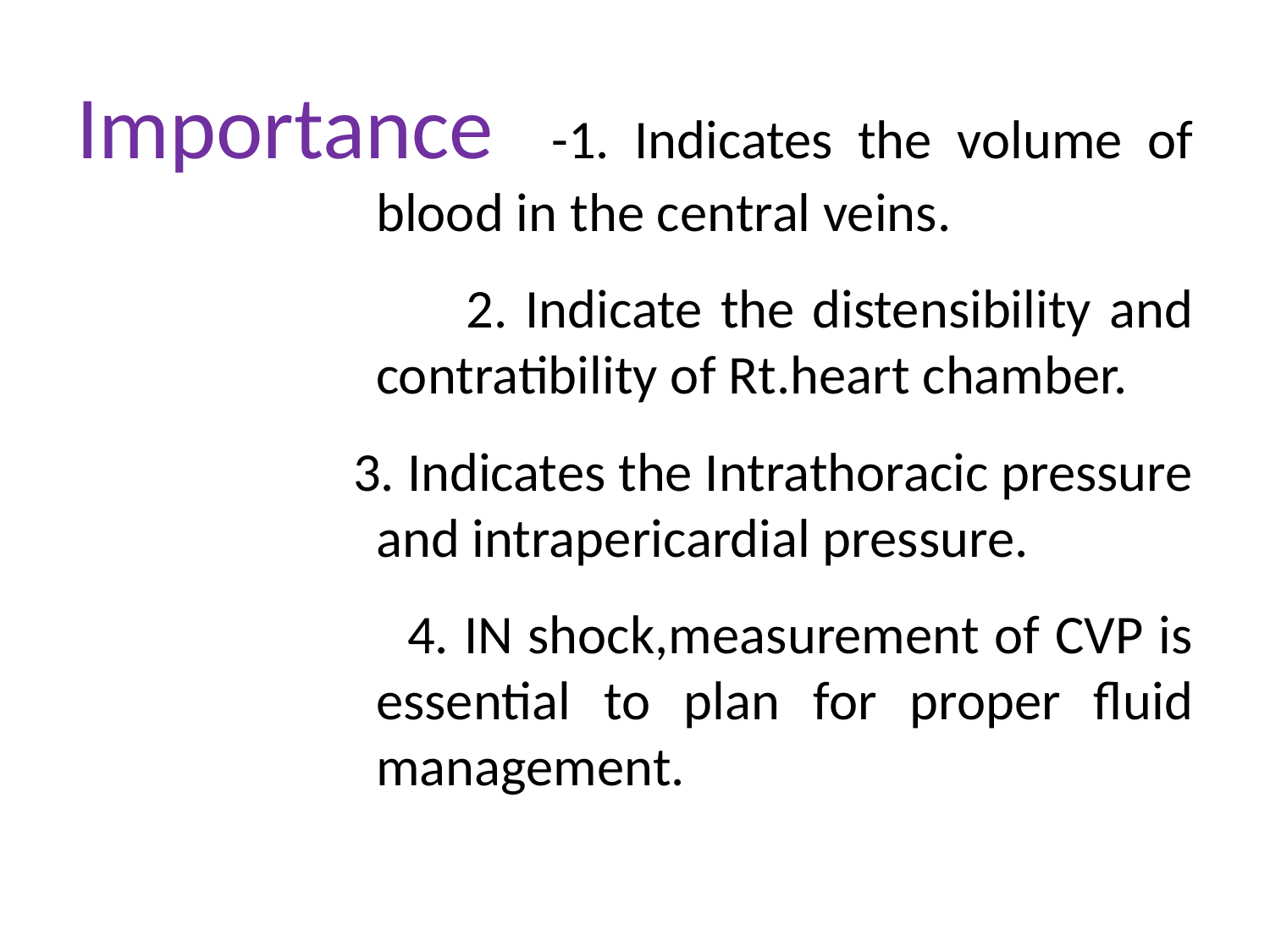

Importance  -1. Indicates the volume of blood in the central veins.
                      2. Indicate the distensibility and contratibility of Rt.heart chamber.
                      3. Indicates the Intrathoracic pressure and intrapericardial pressure.
                      4. IN shock,measurement of CVP is essential to plan for proper fluid management.